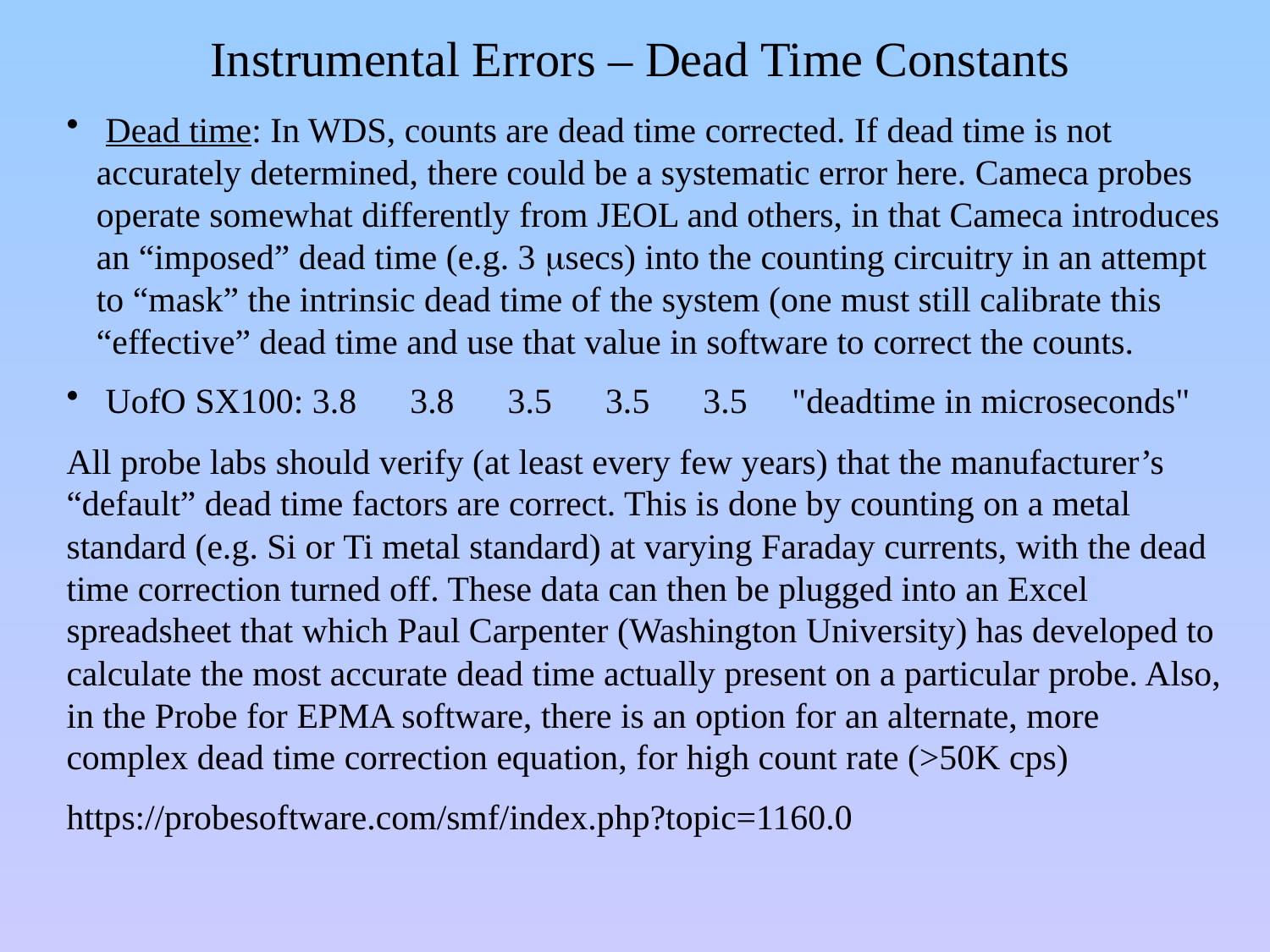

Instrumental Errors – Dead Time Constants
 Dead time: In WDS, counts are dead time corrected. If dead time is not accurately determined, there could be a systematic error here. Cameca probes operate somewhat differently from JEOL and others, in that Cameca introduces an “imposed” dead time (e.g. 3 μsecs) into the counting circuitry in an attempt to “mask” the intrinsic dead time of the system (one must still calibrate this “effective” dead time and use that value in software to correct the counts.
 UofO SX100: 3.8      3.8      3.5      3.5      3.5     "deadtime in microseconds"
All probe labs should verify (at least every few years) that the manufacturer’s “default” dead time factors are correct. This is done by counting on a metal standard (e.g. Si or Ti metal standard) at varying Faraday currents, with the dead time correction turned off. These data can then be plugged into an Excel spreadsheet that which Paul Carpenter (Washington University) has developed to calculate the most accurate dead time actually present on a particular probe. Also, in the Probe for EPMA software, there is an option for an alternate, more complex dead time correction equation, for high count rate (>50K cps)
https://probesoftware.com/smf/index.php?topic=1160.0